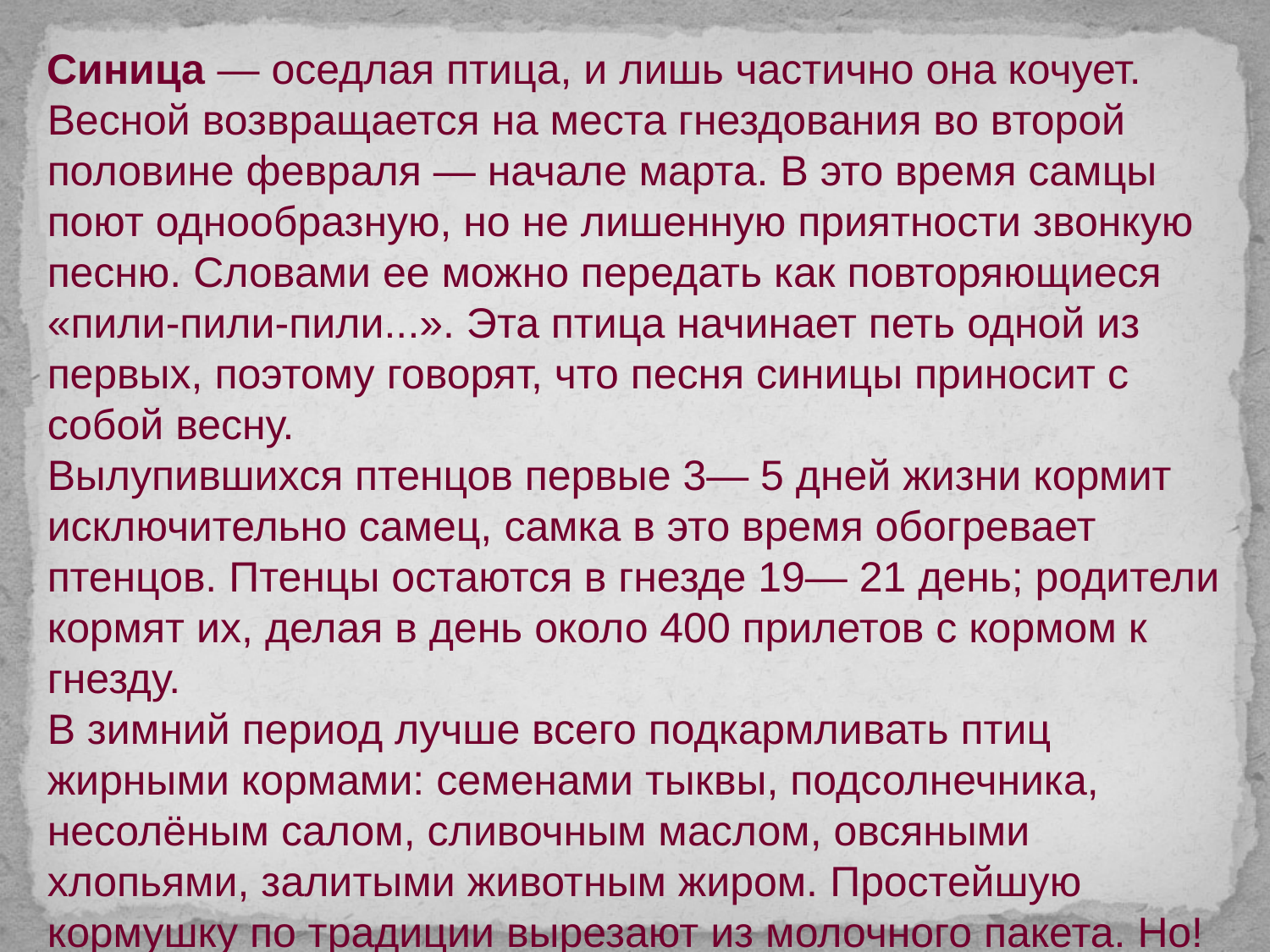

Синица — оседлая птица, и лишь частично она кочует. Весной возвращается на места гнездования во второй половине февраля — начале марта. В это время самцы поют однообразную, но не лишенную приятности звонкую песню. Словами ее можно передать как повторяющиеся «пили-пили-пили...». Эта птица начинает петь одной из первых, поэтому говорят, что песня синицы приносит с собой весну.
Вылупившихся птенцов первые 3— 5 дней жизни кормит исключительно самец, самка в это время обогревает птенцов. Птенцы остаются в гнезде 19— 21 день; родители кормят их, делая в день около 400 прилетов с кормом к гнезду.
В зимний период лучше всего подкармливать птиц жирными кормами: семенами тыквы, подсолнечника, несолёным салом, сливочным маслом, овсяными хлопьями, залитыми животным жиром. Простейшую кормушку по традиции вырезают из молочного пакета. Но! Начав кормить птиц, ни в коем случае нельзя надолго оставлять кормушки пустующими. Привыкшие получать корм птицы могут погибнуть. Если кормить начали - прекращать до конца зимы нельзя!